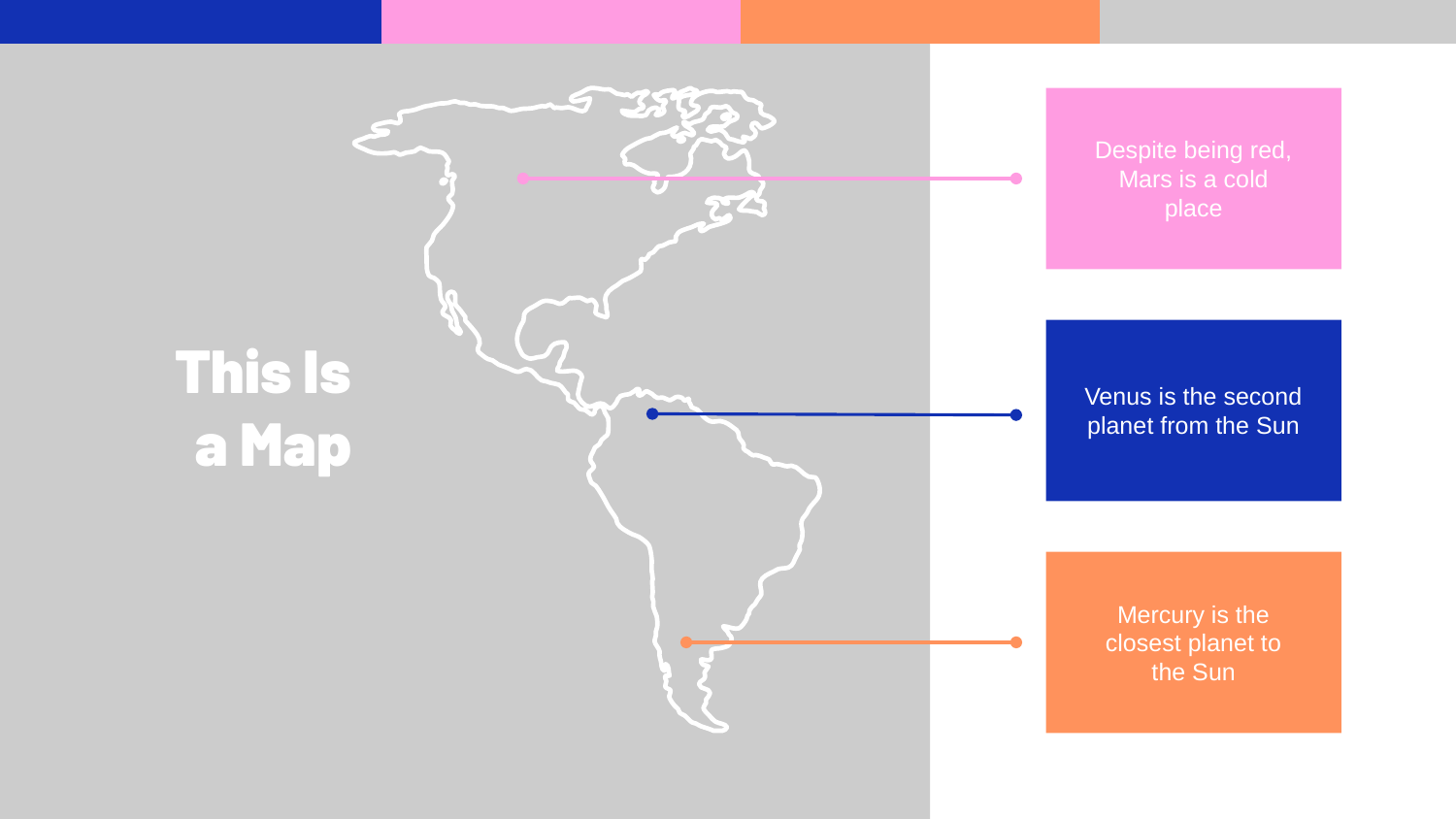

Despite being red, Mars is a cold place
# This Is a Map
Venus is the second planet from the Sun
Mercury is the closest planet to the Sun